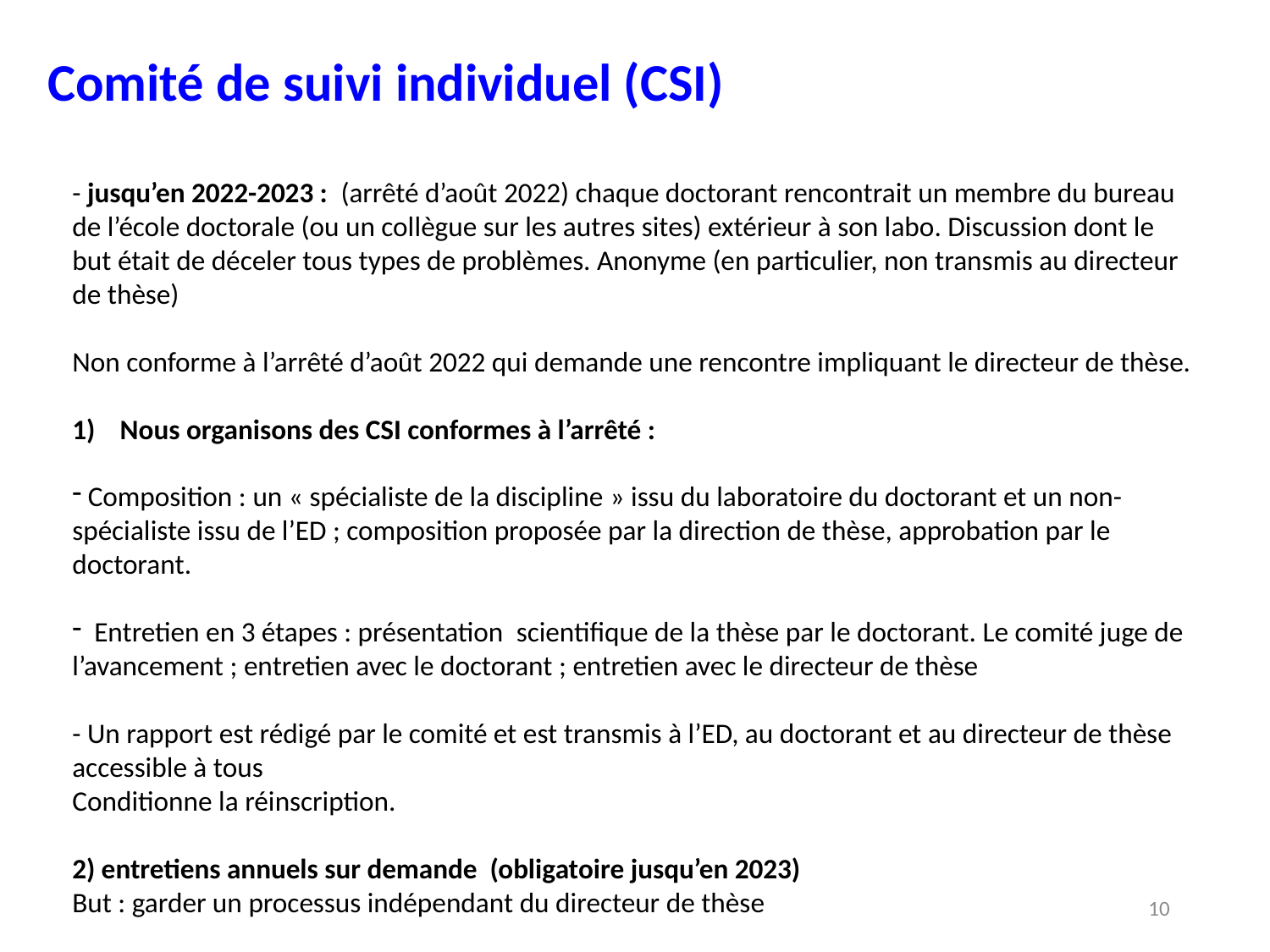

Comité de suivi individuel (CSI)

- jusqu’en 2022-2023 :  (arrêté d’août 2022) chaque doctorant rencontrait un membre du bureau de l’école doctorale (ou un collègue sur les autres sites) extérieur à son labo. Discussion dont le but était de déceler tous types de problèmes. Anonyme (en particulier, non transmis au directeur de thèse)

Non conforme à l’arrêté d’août 2022 qui demande une rencontre impliquant le directeur de thèse.

Nous organisons des CSI conformes à l’arrêté :

 Composition : un « spécialiste de la discipline » issu du laboratoire du doctorant et un non-spécialiste issu de l’ED ; composition proposée par la direction de thèse, approbation par le  doctorant.

  Entretien en 3 étapes : présentation  scientifique de la thèse par le doctorant. Le comité juge de l’avancement ; entretien avec le doctorant ; entretien avec le directeur de thèse

- Un rapport est rédigé par le comité et est transmis à l’ED, au doctorant et au directeur de thèse accessible à tous
Conditionne la réinscription.

2) entretiens annuels sur demande  (obligatoire jusqu’en 2023)
But : garder un processus indépendant du directeur de thèse

10